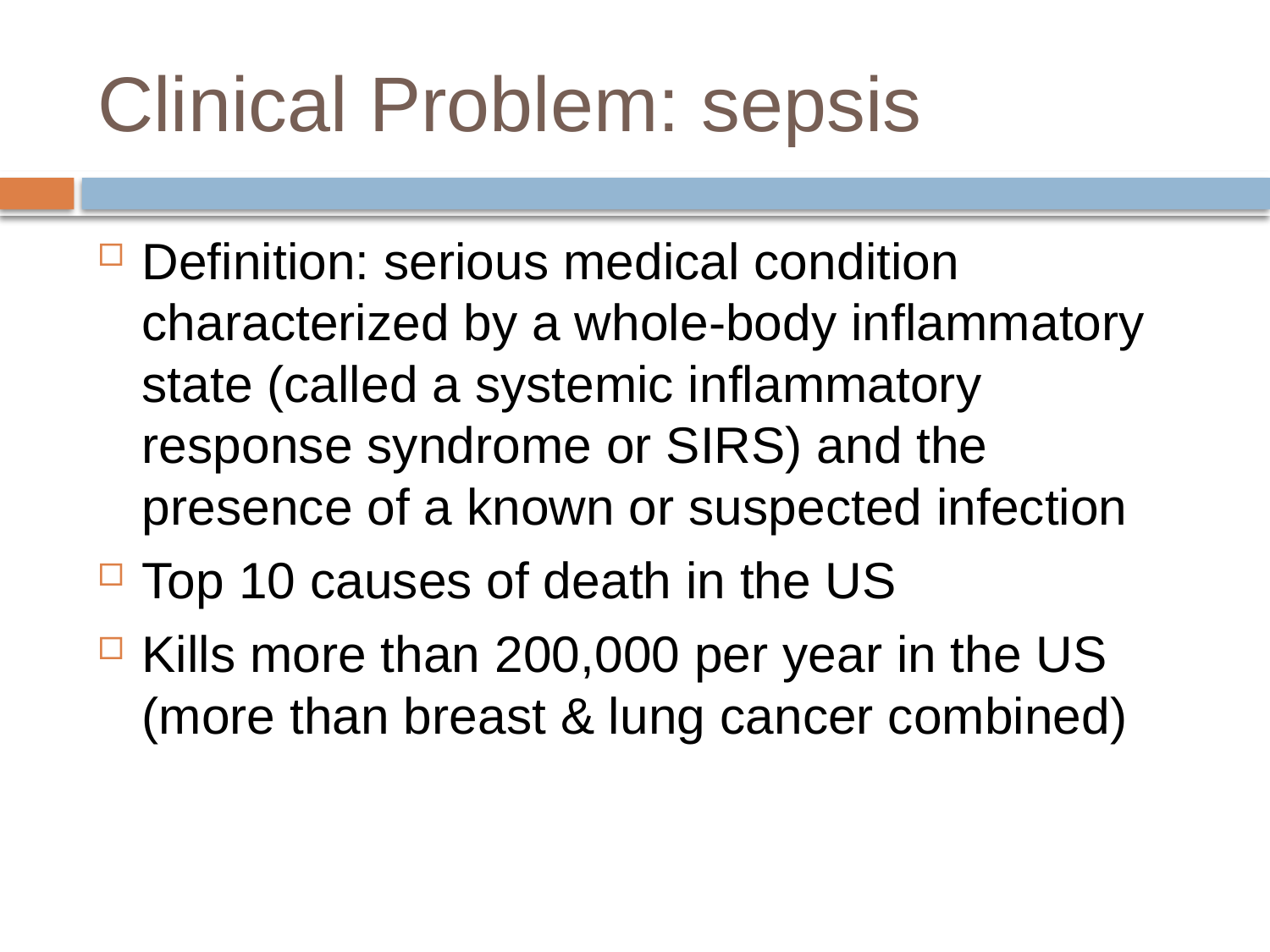

# Clinical Problem: sepsis
Definition: serious medical condition characterized by a whole-body inflammatory state (called a systemic inflammatory response syndrome or SIRS) and the presence of a known or suspected infection
Top 10 causes of death in the US
Kills more than 200,000 per year in the US (more than breast & lung cancer combined)